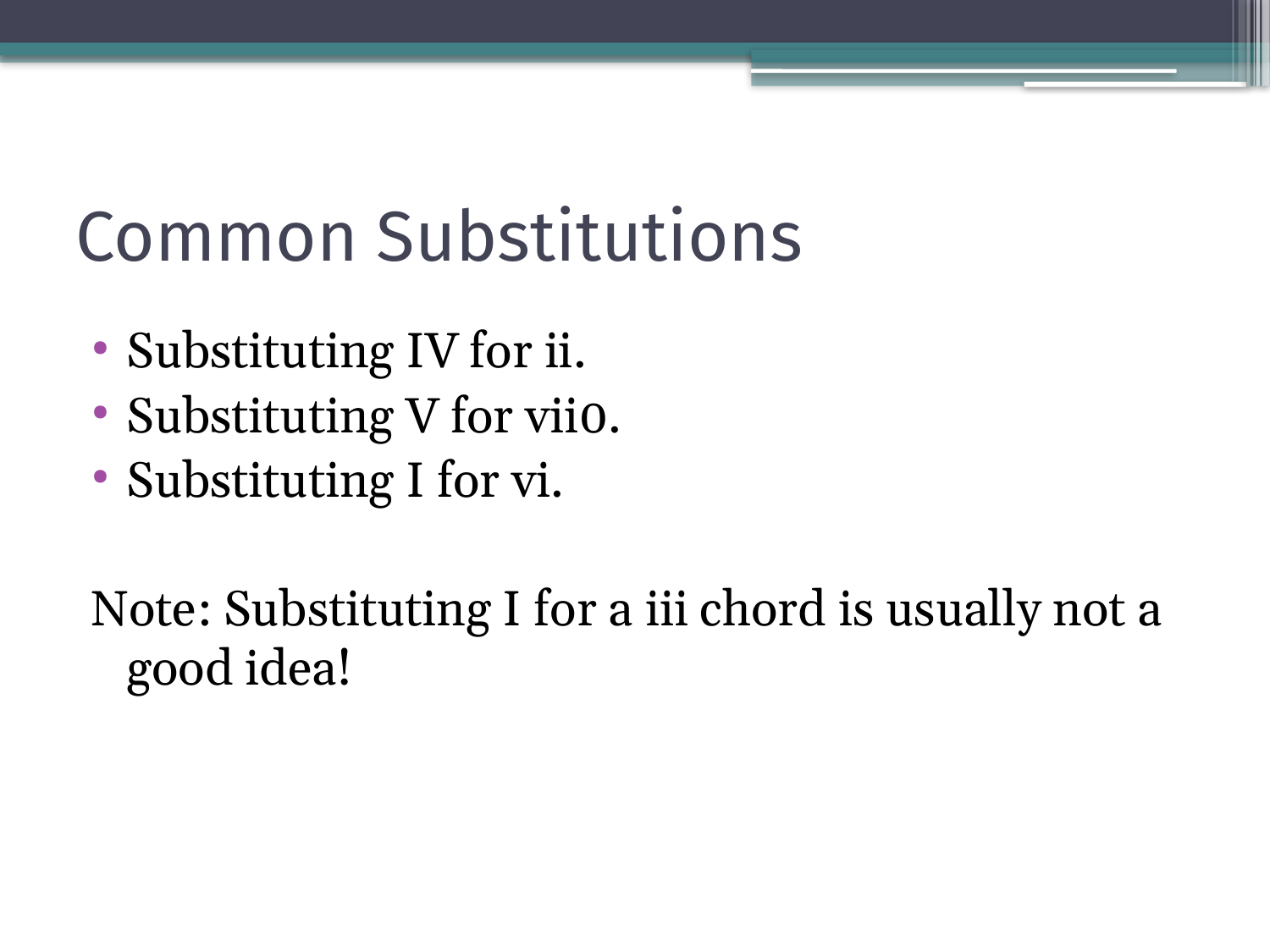

# Common Substitutions
Substituting IV for ii.
Substituting V for vii0.
Substituting I for vi.

Note: Substituting I for a iii chord is usually not a good idea!